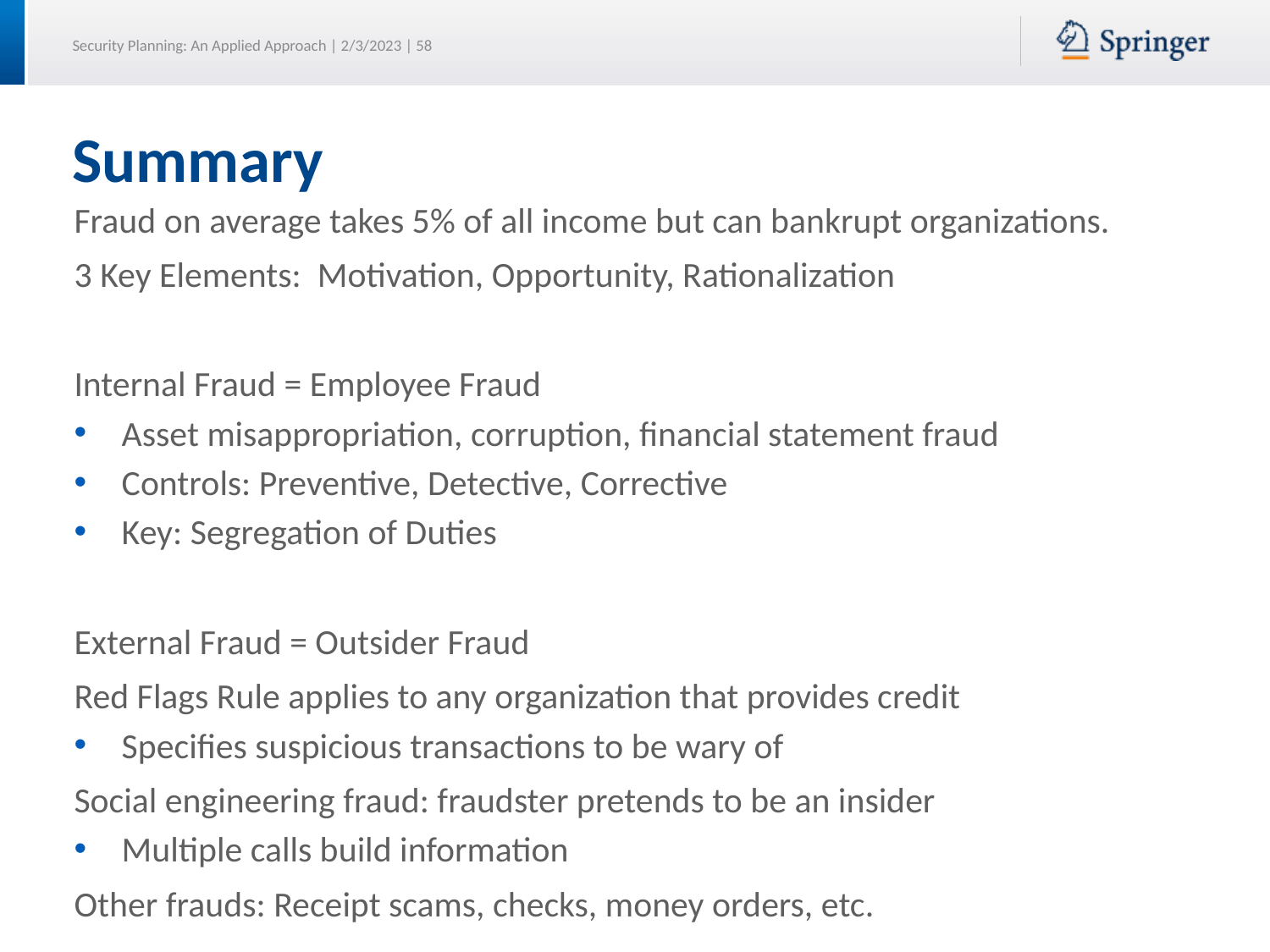

# Summary
Fraud on average takes 5% of all income but can bankrupt organizations.
3 Key Elements:  Motivation, Opportunity, Rationalization

Internal Fraud = Employee Fraud
Asset misappropriation, corruption, financial statement fraud
Controls: Preventive, Detective, Corrective
Key: Segregation of Duties

External Fraud = Outsider Fraud
Red Flags Rule applies to any organization that provides credit
Specifies suspicious transactions to be wary of
Social engineering fraud: fraudster pretends to be an insider
Multiple calls build information
Other frauds: Receipt scams, checks, money orders, etc.